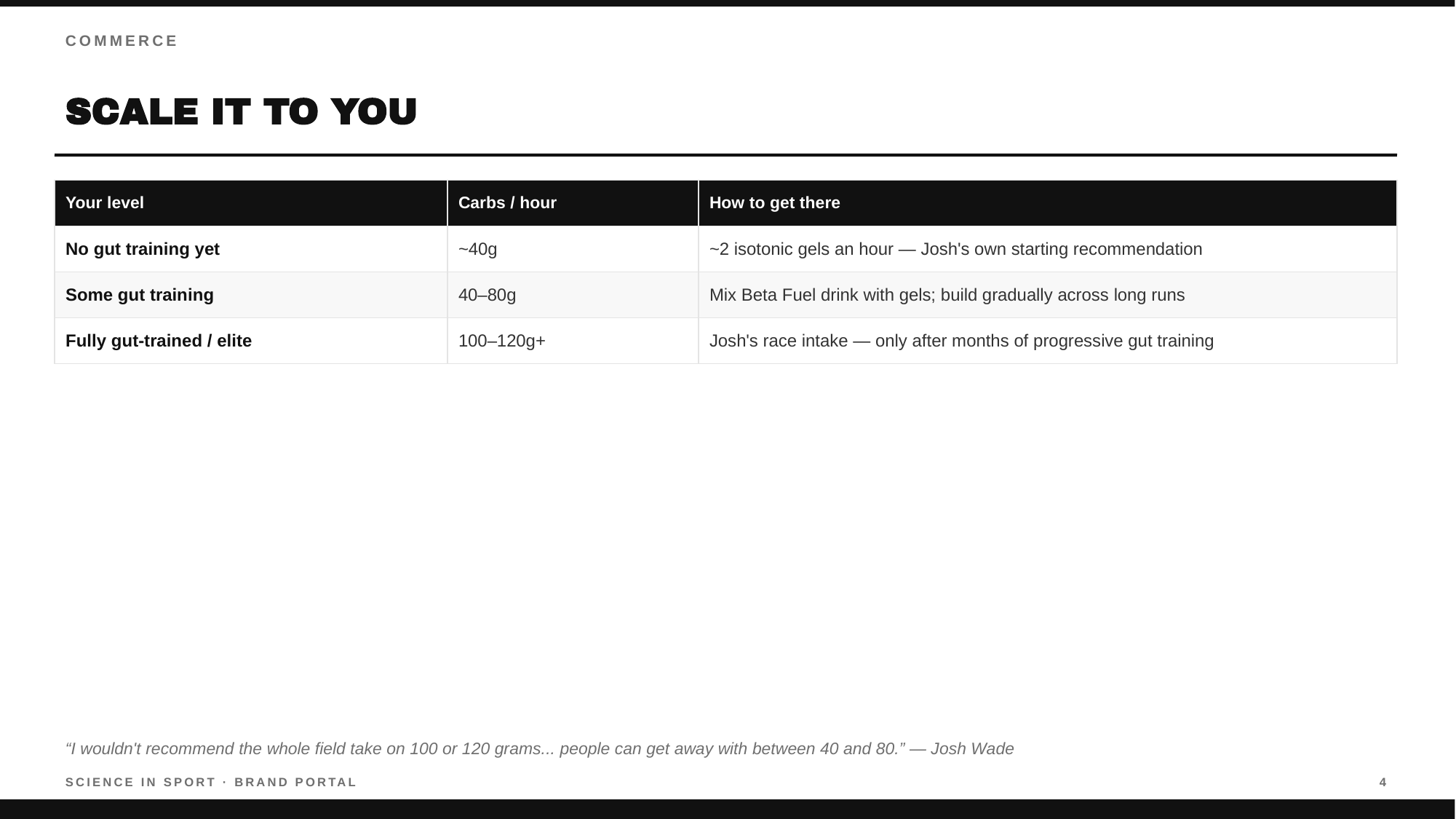

COMMERCE
SCALE IT TO YOU

| Your level | Carbs / hour | How to get there |
| --- | --- | --- |
| No gut training yet | ~40g | ~2 isotonic gels an hour — Josh's own starting recommendation |
| Some gut training | 40–80g | Mix Beta Fuel drink with gels; build gradually across long runs |
| Fully gut-trained / elite | 100–120g+ | Josh's race intake — only after months of progressive gut training |
“I wouldn't recommend the whole field take on 100 or 120 grams... people can get away with between 40 and 80.” — Josh Wade
SCIENCE IN SPORT · BRAND PORTAL
4